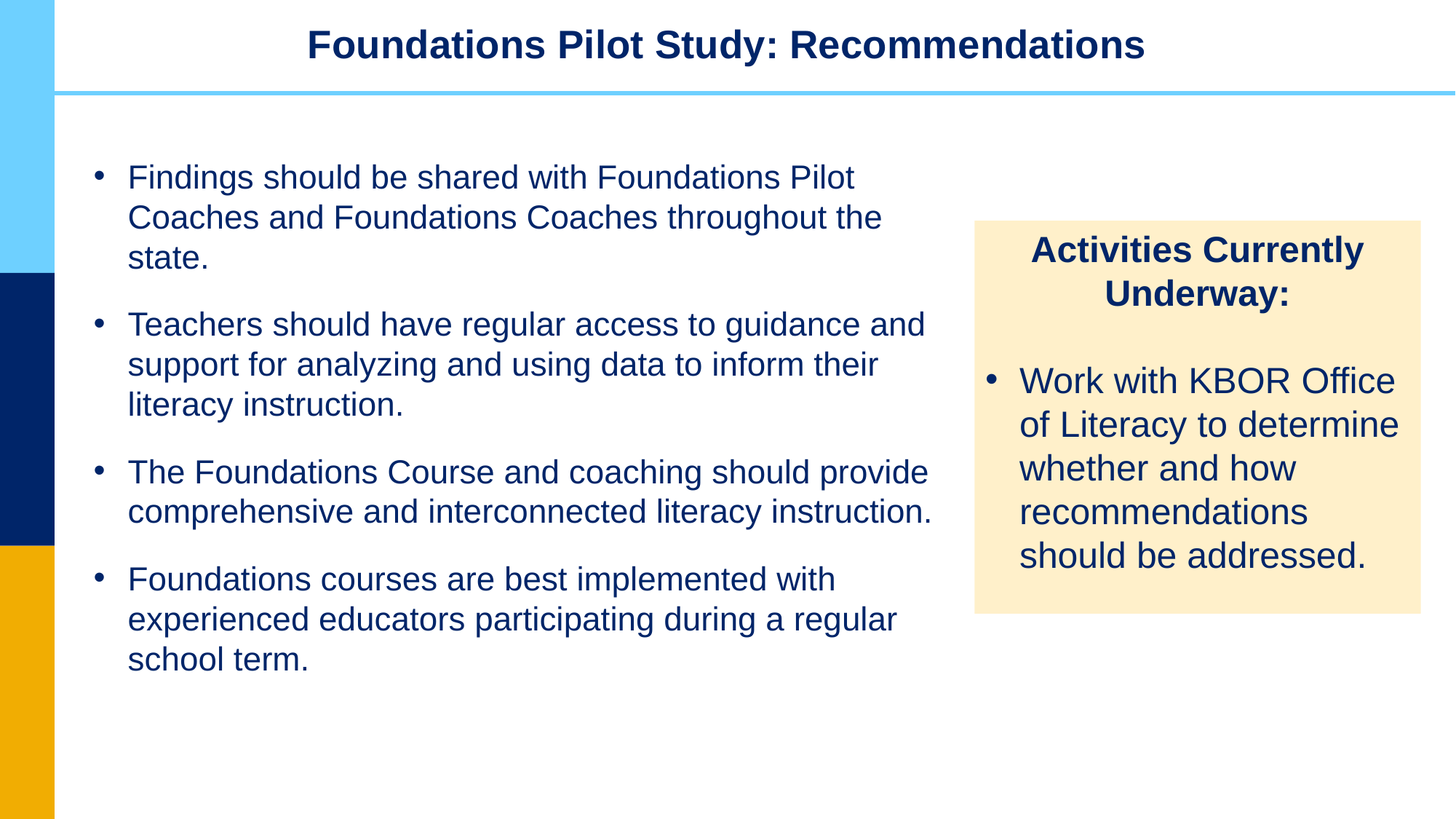

# Foundations Pilot Study: Recommendations

Findings should be shared with Foundations Pilot Coaches and Foundations Coaches throughout the state.
Teachers should have regular access to guidance and support for analyzing and using data to inform their literacy instruction.
The Foundations Course and coaching should provide comprehensive and interconnected literacy instruction.
Foundations courses are best implemented with experienced educators participating during a regular school term.
Activities Currently Underway:

Work with KBOR Office of Literacy to determine whether and how recommendations should be addressed.